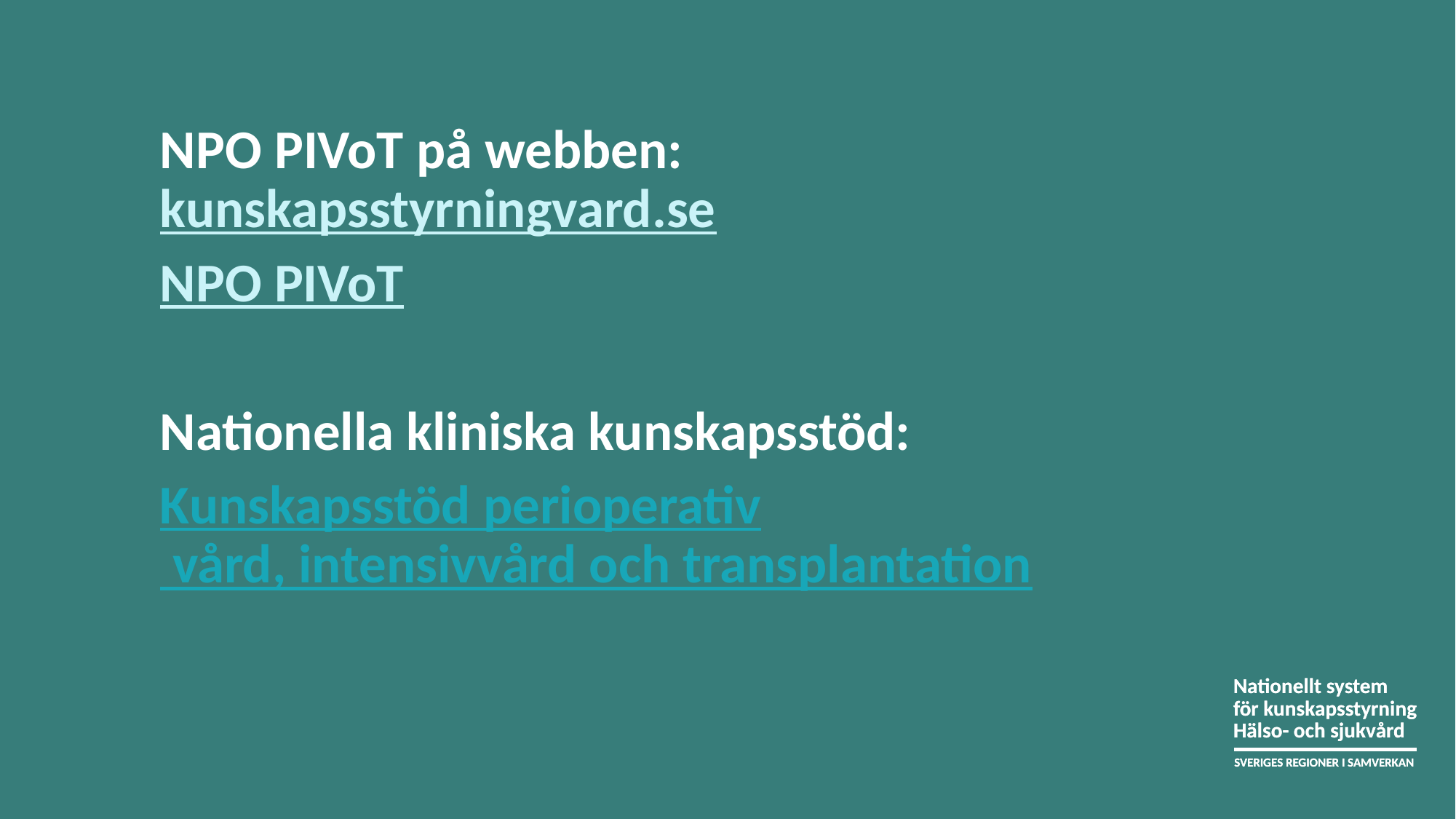

NPO PIVoT på webben: kunskapsstyrningvard.se
NPO PIVoT

Nationella kliniska kunskapsstöd:
Kunskapsstöd perioperativ vård, intensivvård och transplantation